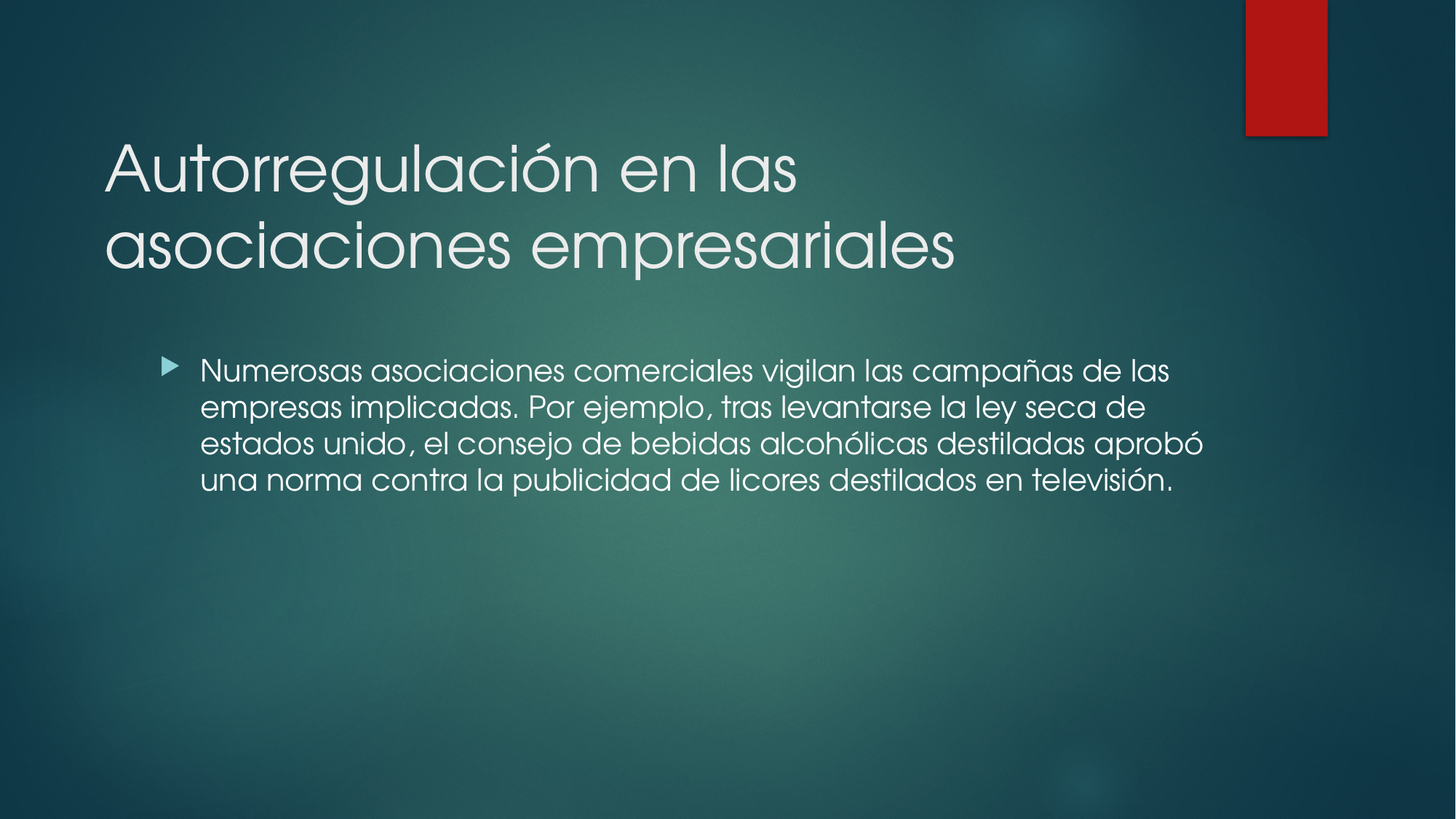

# Autorregulación en las asociaciones empresariales
Numerosas asociaciones comerciales vigilan las campañas de las empresas implicadas. Por ejemplo, tras levantarse la ley seca de estados unido, el consejo de bebidas alcohólicas destiladas aprobó una norma contra la publicidad de licores destilados en televisión.